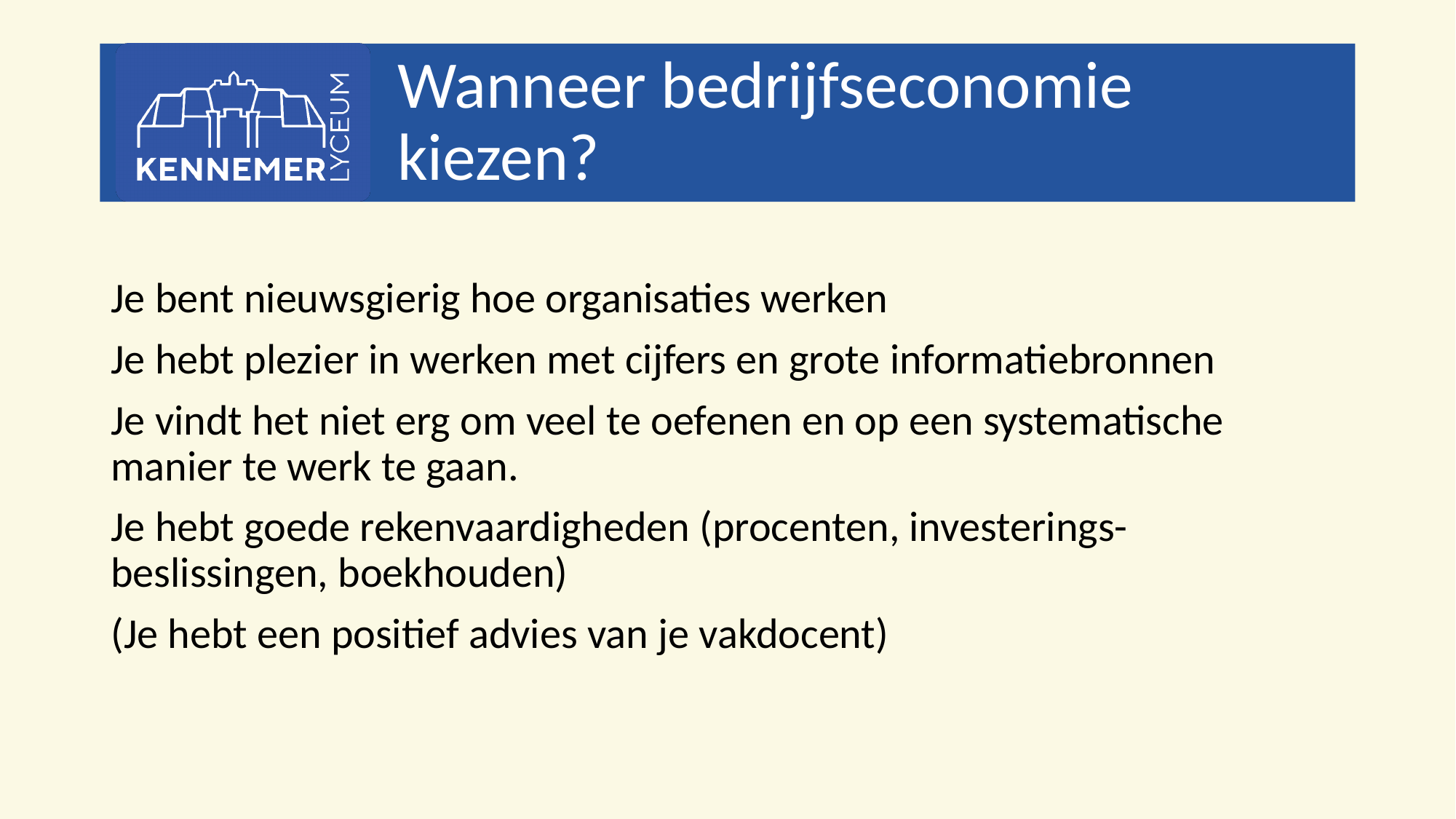

# Wanneer bedrijfseconomie kiezen?
Je bent nieuwsgierig hoe organisaties werken
Je hebt plezier in werken met cijfers en grote informatiebronnen
Je vindt het niet erg om veel te oefenen en op een systematische manier te werk te gaan.
Je hebt goede rekenvaardigheden (procenten, investerings-beslissingen, boekhouden)
(Je hebt een positief advies van je vakdocent)